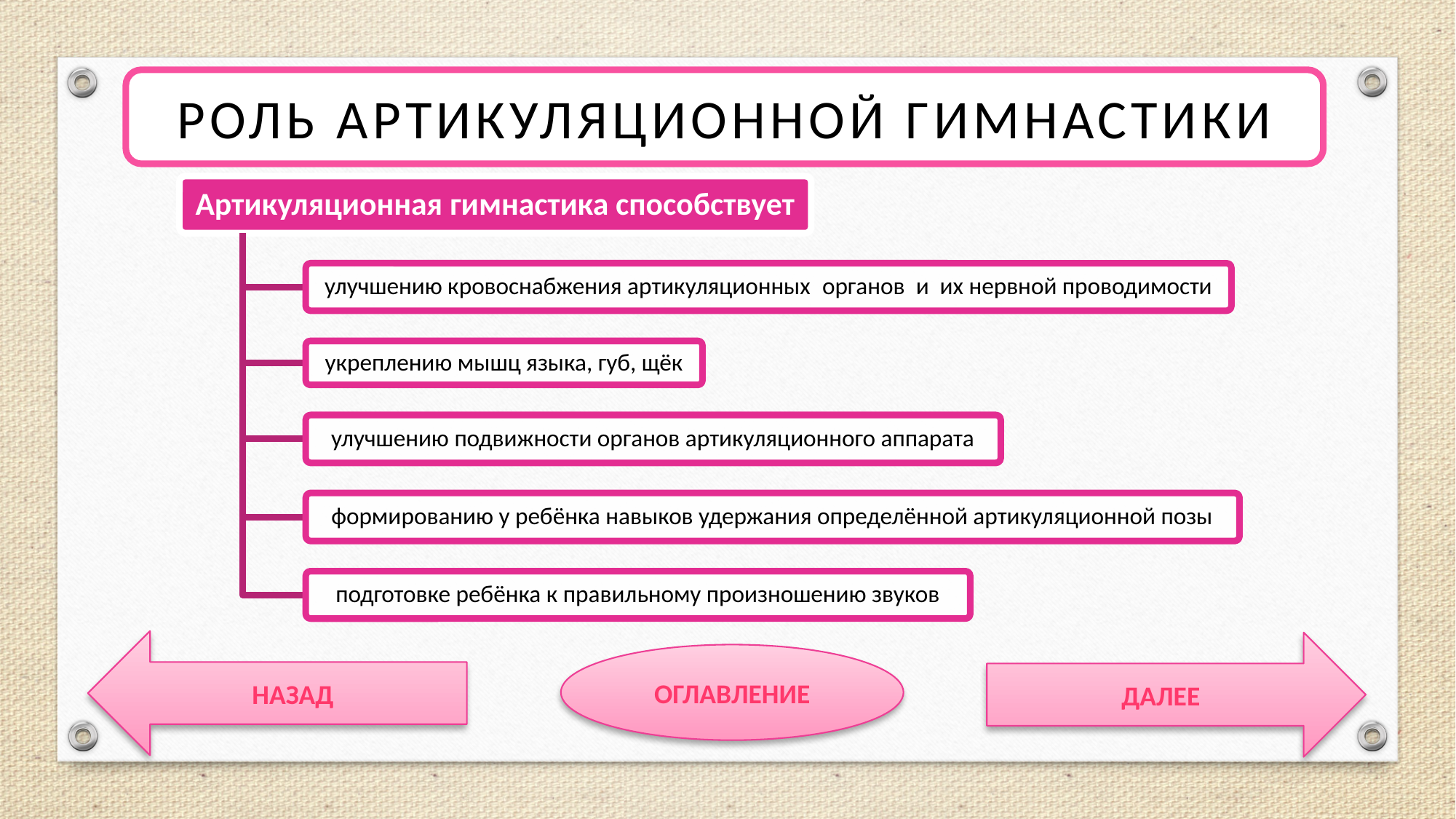

РОЛЬ АРТИКУЛЯЦИОННОЙ ГИМНАСТИКИ
Артикуляционная гимнастика способствует
улучшению кровоснабжения артикуляционных  органов  и  их нервной проводимости
укреплению мышц языка, губ, щёк
улучшению подвижности органов артикуляционного аппарата
формированию у ребёнка навыков удержания определённой артикуляционной позы
подготовке ребёнка к правильному произношению звуков
НАЗАД
ДАЛЕЕ
ОГЛАВЛЕНИЕ